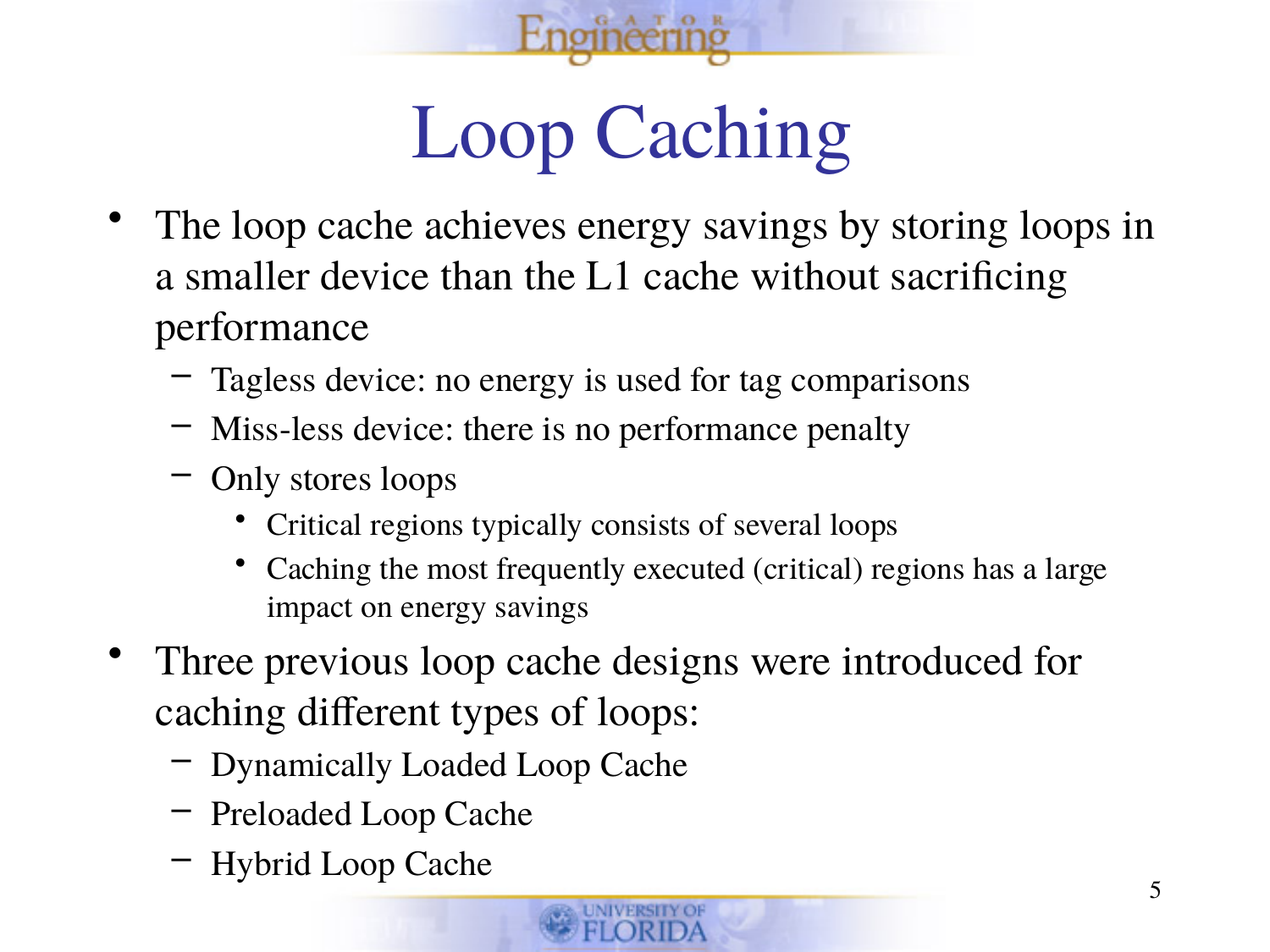

# Loop Caching
The loop cache achieves energy savings by storing loops in a smaller device than the L1 cache without sacrificing performance
Tagless device: no energy is used for tag comparisons
Miss-less device: there is no performance penalty
Only stores loops
Critical regions typically consists of several loops
Caching the most frequently executed (critical) regions has a large impact on energy savings
Three previous loop cache designs were introduced for caching different types of loops:
Dynamically Loaded Loop Cache
Preloaded Loop Cache
Hybrid Loop Cache
5